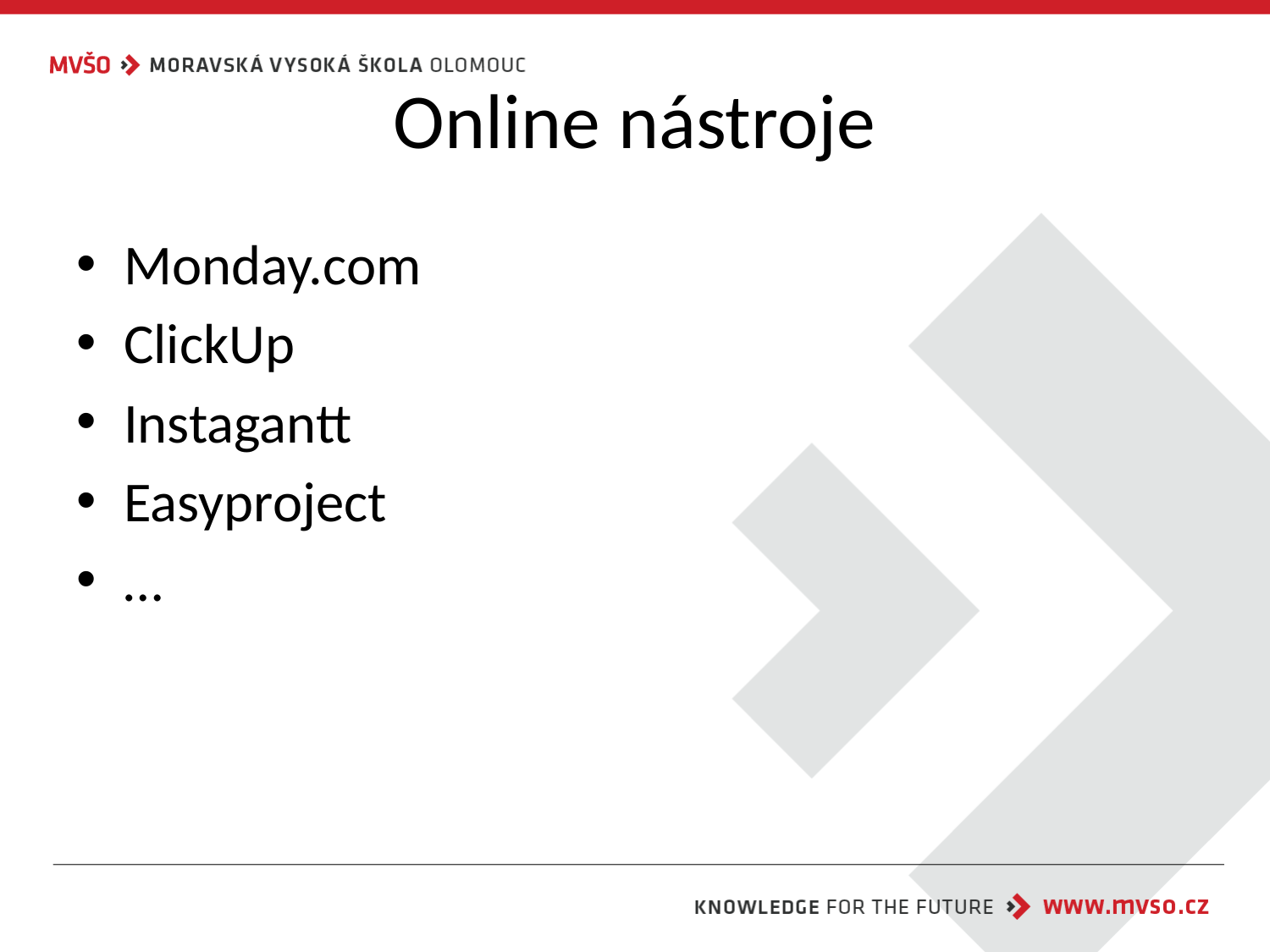

# Online nástroje
Monday.com
ClickUp
Instagantt
Easyproject
…